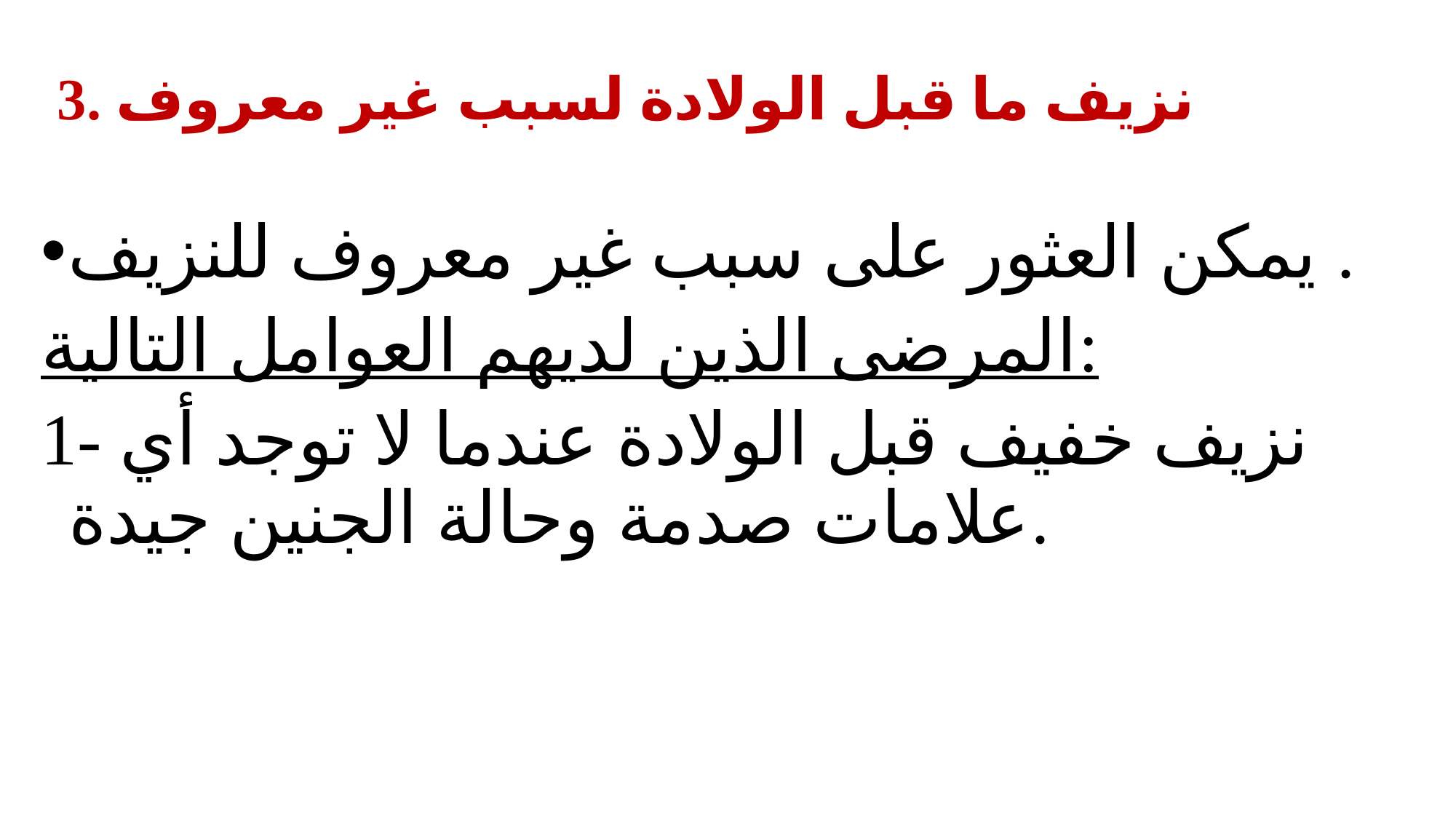

# 3. نزيف ما قبل الولادة لسبب غير معروف
يمكن العثور على سبب غير معروف للنزيف .
المرضى الذين لديهم العوامل التالية:
1- نزيف خفيف قبل الولادة عندما لا توجد أي علامات صدمة وحالة الجنين جيدة.